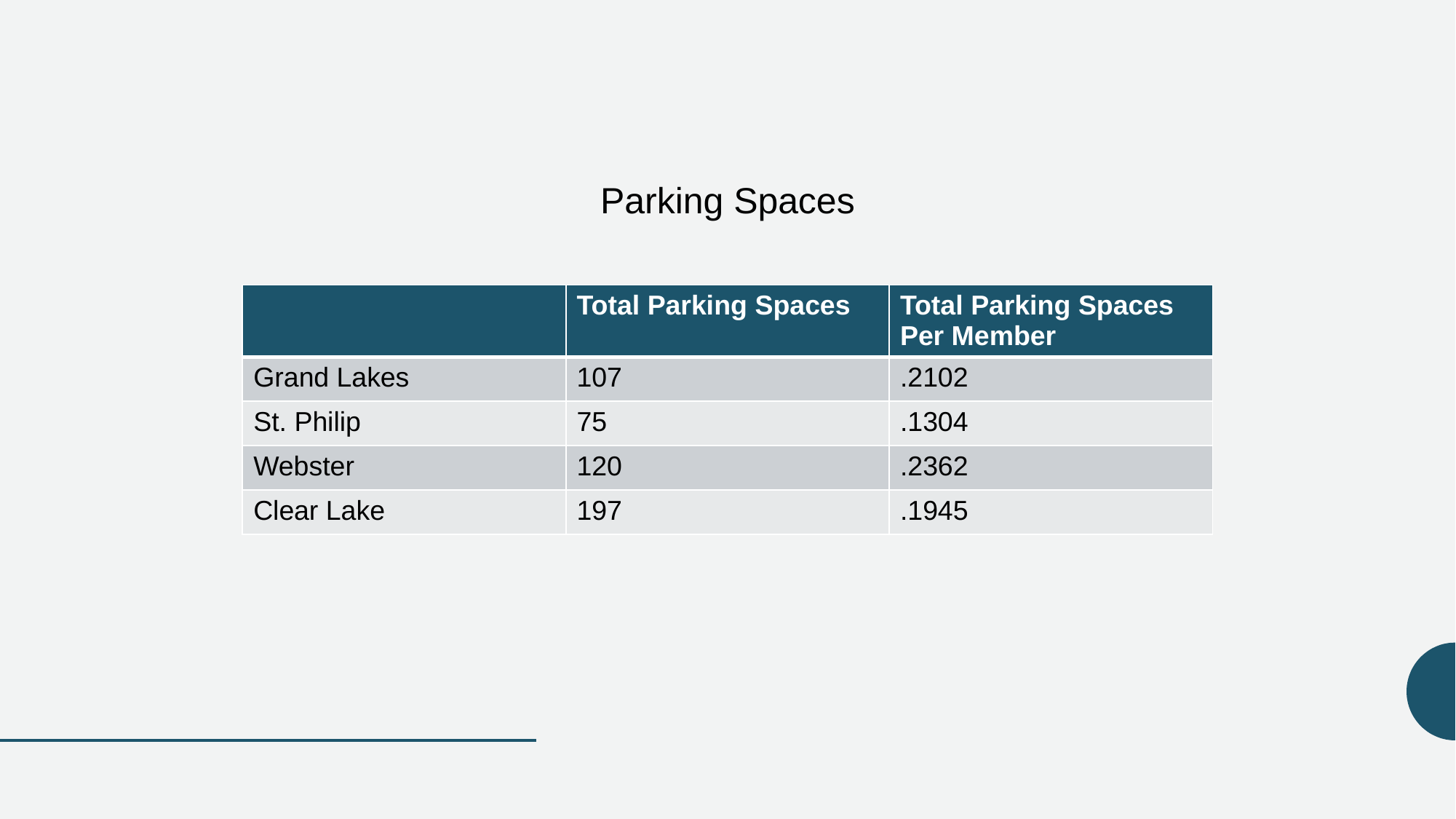

Parking Spaces
|  | Total Parking Spaces | Total Parking Spaces Per Member |
| --- | --- | --- |
| Grand Lakes | 107 | .2102 |
| St. Philip | 75 | .1304 |
| Webster | 120 | .2362 |
| Clear Lake | 197 | .1945 |